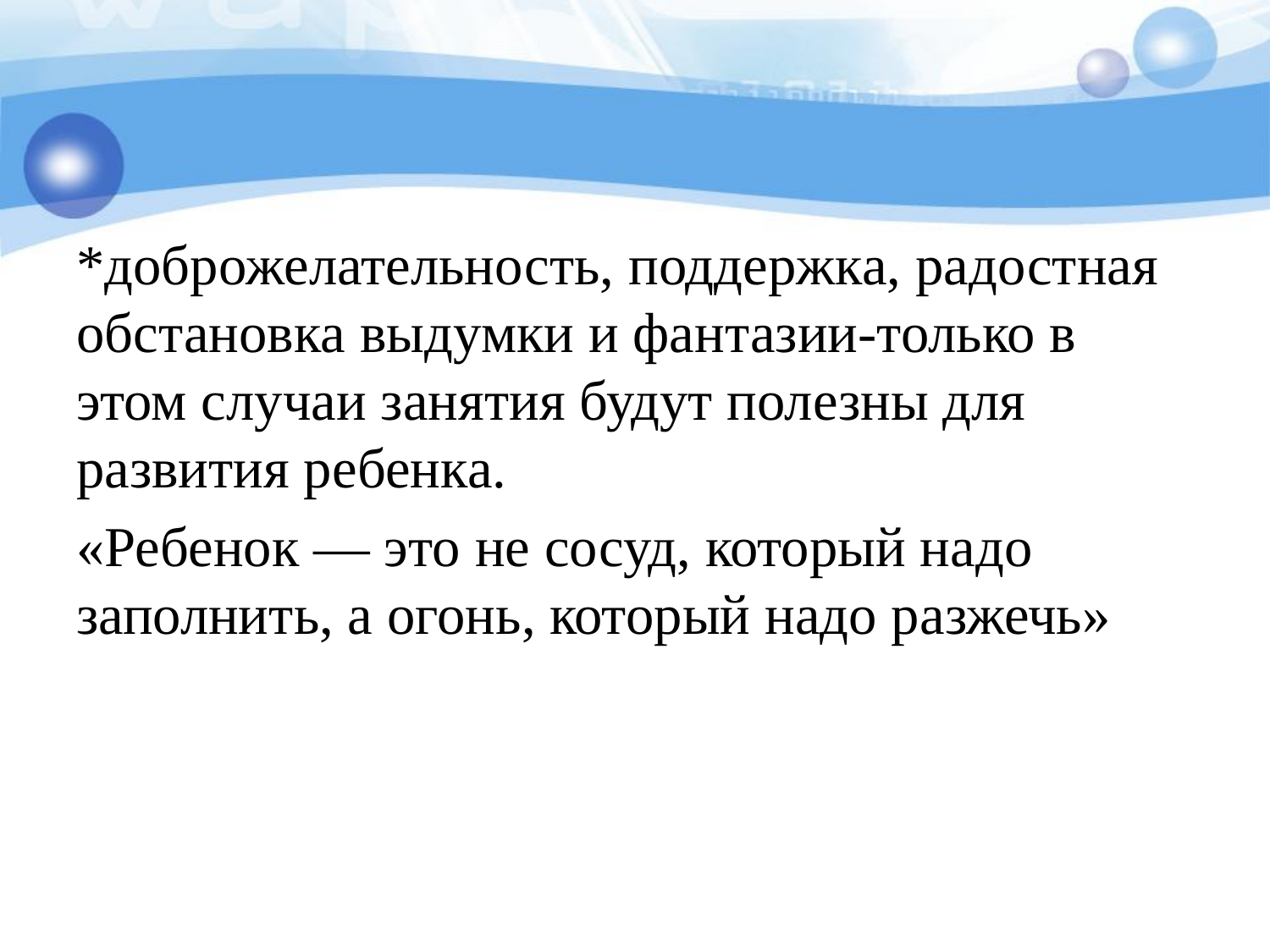

#
*доброжелательность, поддержка, радостная обстановка выдумки и фантазии-только в этом случаи занятия будут полезны для развития ребенка.
«Ребенок — это не сосуд, который надо заполнить, а огонь, который надо разжечь»